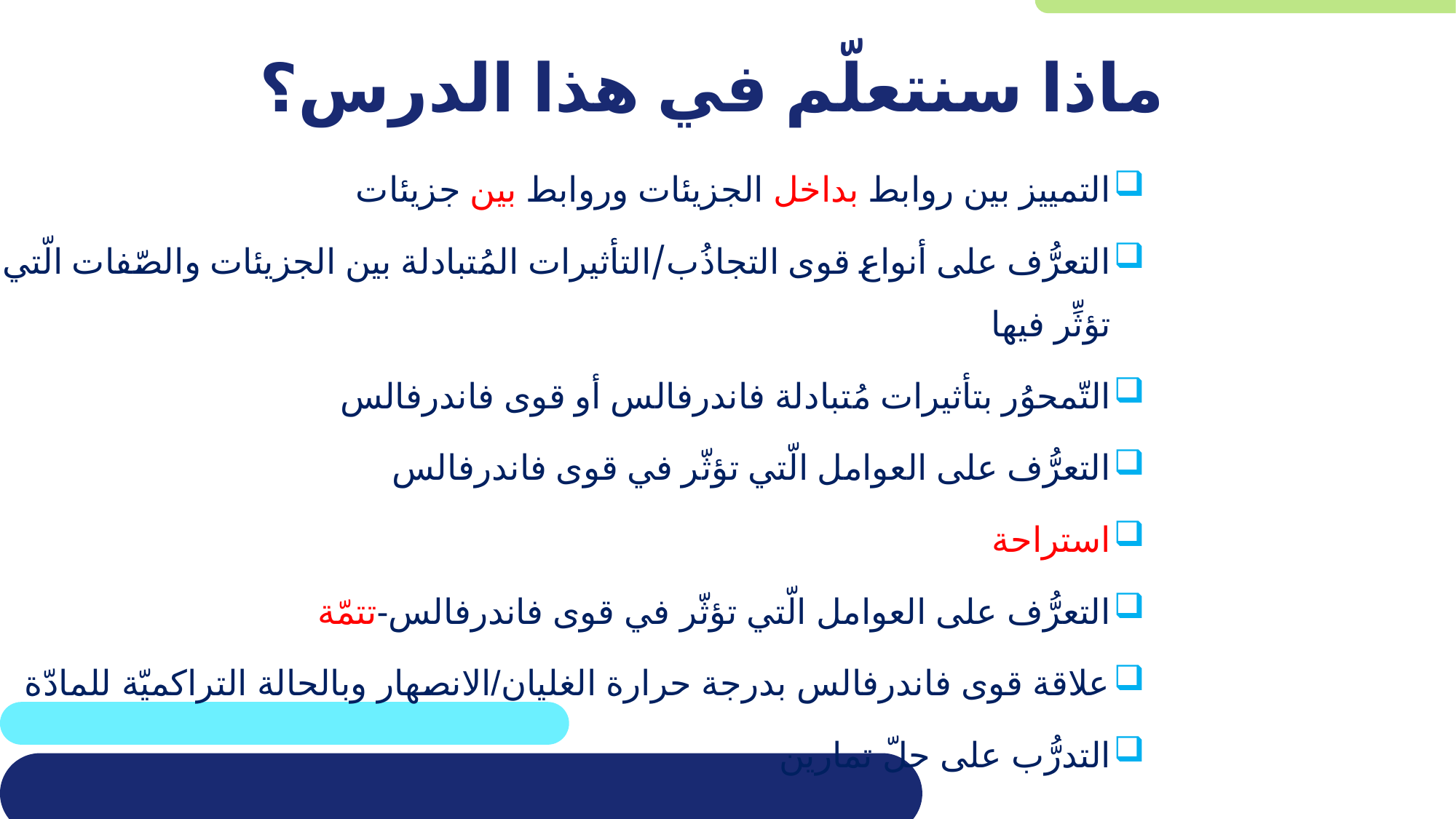

# ماذا سنتعلّم في هذا الدرس؟
التمييز بين روابط بداخل الجزيئات وروابط بين جزيئات
التعرُّف على أنواع قوى التجاذُب/التأثيرات المُتبادلة بين الجزيئات والصّفات الّتي تؤثِّر فيها
التّمحوُر بتأثيرات مُتبادلة فاندرفالس أو قوى فاندرفالس
التعرُّف على العوامل الّتي تؤثّر في قوى فاندرفالس
استراحة
التعرُّف على العوامل الّتي تؤثّر في قوى فاندرفالس-تتمّة
علاقة قوى فاندرفالس بدرجة حرارة الغليان/الانصهار وبالحالة التراكميّة للمادّة
التدرُّب على حلّ تمارين